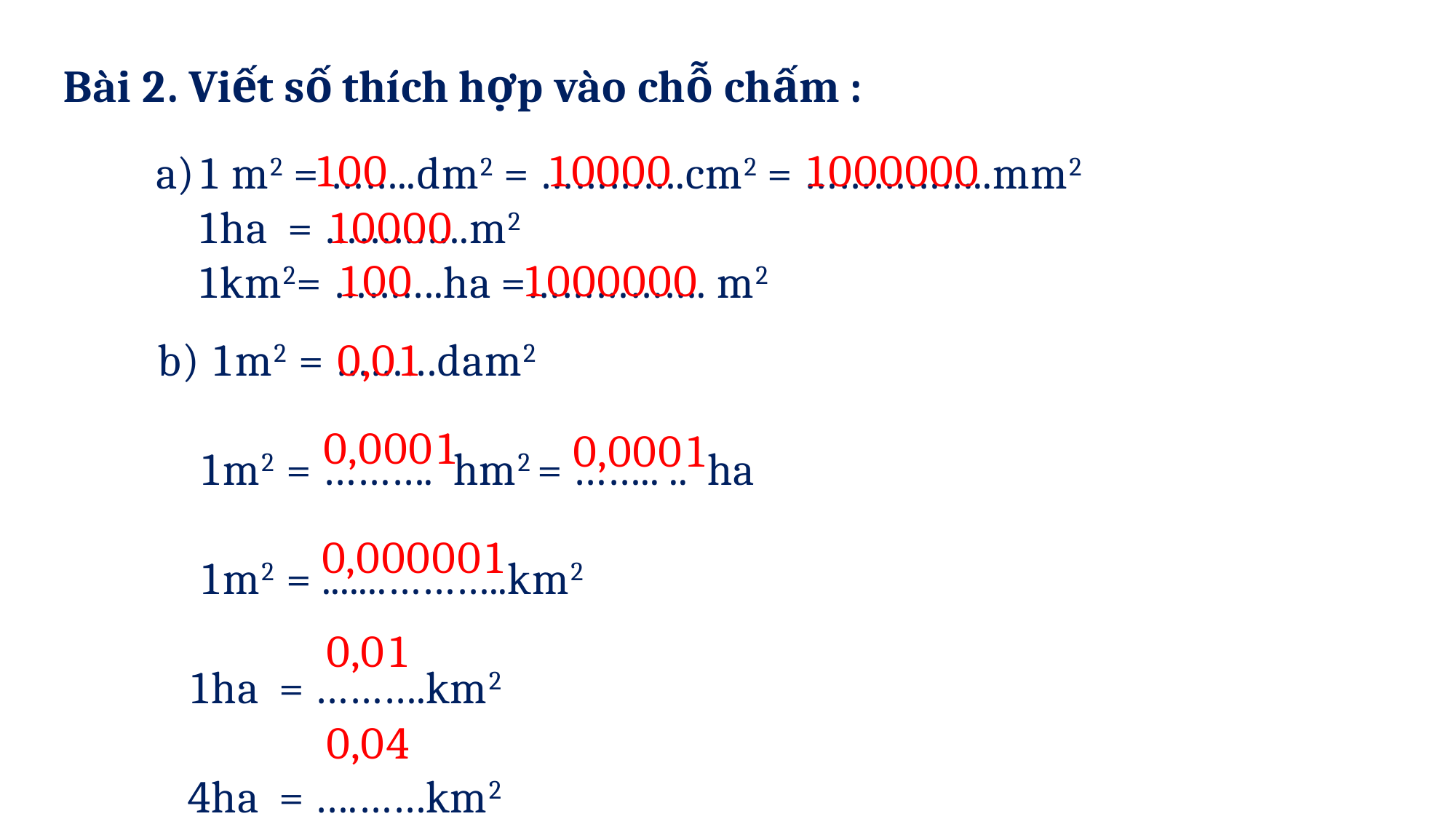

Bài 2. Viết số thích hợp vào chỗ chấm :
100
10000
1000000
1 m2 = ……..dm2 = ………….cm2 = ……………..mm2
    1ha  = ………….m2
    1km2= ……….ha =……………. m2
10000
100
1000000
b) 1m2  = ………dam2

    1m2  = ……….  hm2 = …….. ..  ha

    1m2  = .......………..km2

     1ha  = ……….km2

     4ha  = ….……km2
0,01
0,0001
0,0001
0,000001
0,01
0,04